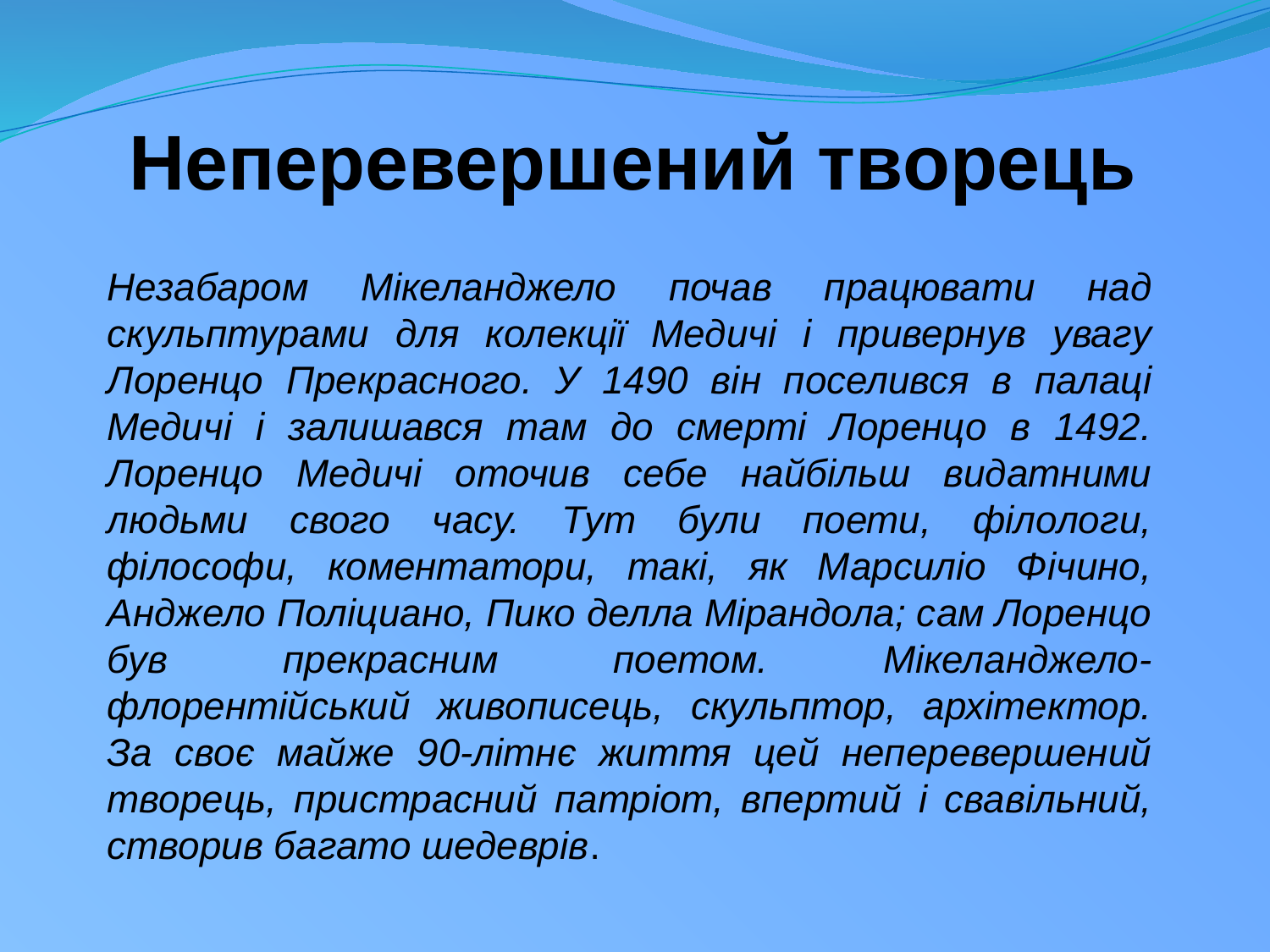

Неперевершений творець

Незабаром Мікеланджело почав працювати над скульптурами для колекції Медичі і привернув увагу Лоренцо Прекрасного. У 1490 він поселився в палаці Медичі і залишався там до смерті Лоренцо в 1492. Лоренцо Медичі оточив себе найбільш видатними людьми свого часу. Тут були поети, філологи, філософи, коментатори, такі, як Марсиліо Фічино, Анджело Поліциано, Пико делла Мірандола; сам Лоренцо був прекрасним поетом. Мікеланджело- флорентійський живописець, скульптор, архітектор. За своє майже 90-літнє життя цей неперевершений творець, пристрасний патріот, впертий і свавільний, створив багато шедеврів.